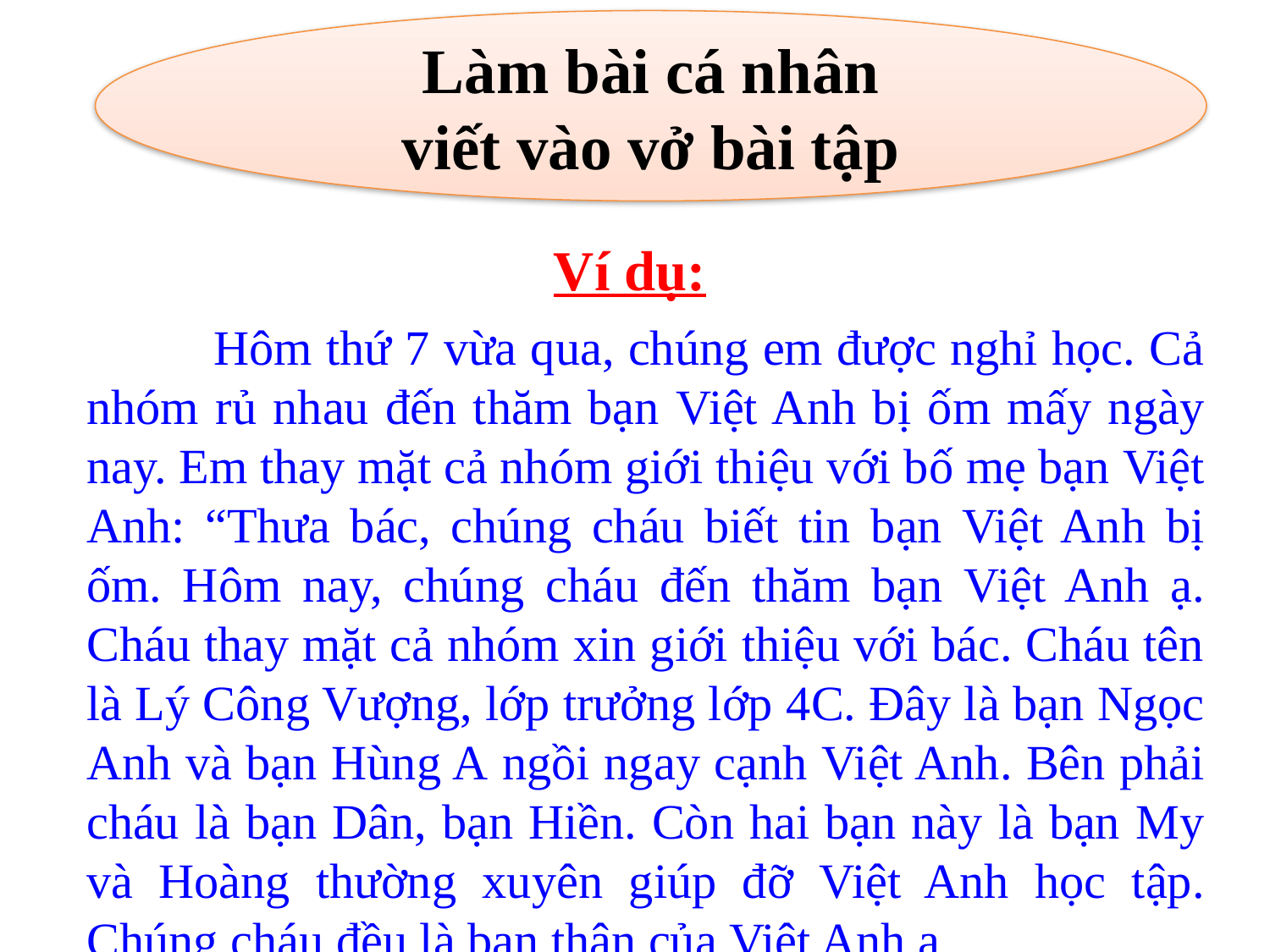

Làm bài cá nhân
viết vào vở bài tập
Ví dụ:
	Hôm thứ 7 vừa qua, chúng em được nghỉ học. Cả nhóm rủ nhau đến thăm bạn Việt Anh bị ốm mấy ngày nay. Em thay mặt cả nhóm giới thiệu với bố mẹ bạn Việt Anh: “Thưa bác, chúng cháu biết tin bạn Việt Anh bị ốm. Hôm nay, chúng cháu đến thăm bạn Việt Anh ạ. Cháu thay mặt cả nhóm xin giới thiệu với bác. Cháu tên là Lý Công Vượng, lớp trưởng lớp 4C. Đây là bạn Ngọc Anh và bạn Hùng A ngồi ngay cạnh Việt Anh. Bên phải cháu là bạn Dân, bạn Hiền. Còn hai bạn này là bạn My và Hoàng thường xuyên giúp đỡ Việt Anh học tập. Chúng cháu đều là bạn thân của Việt Anh ạ.